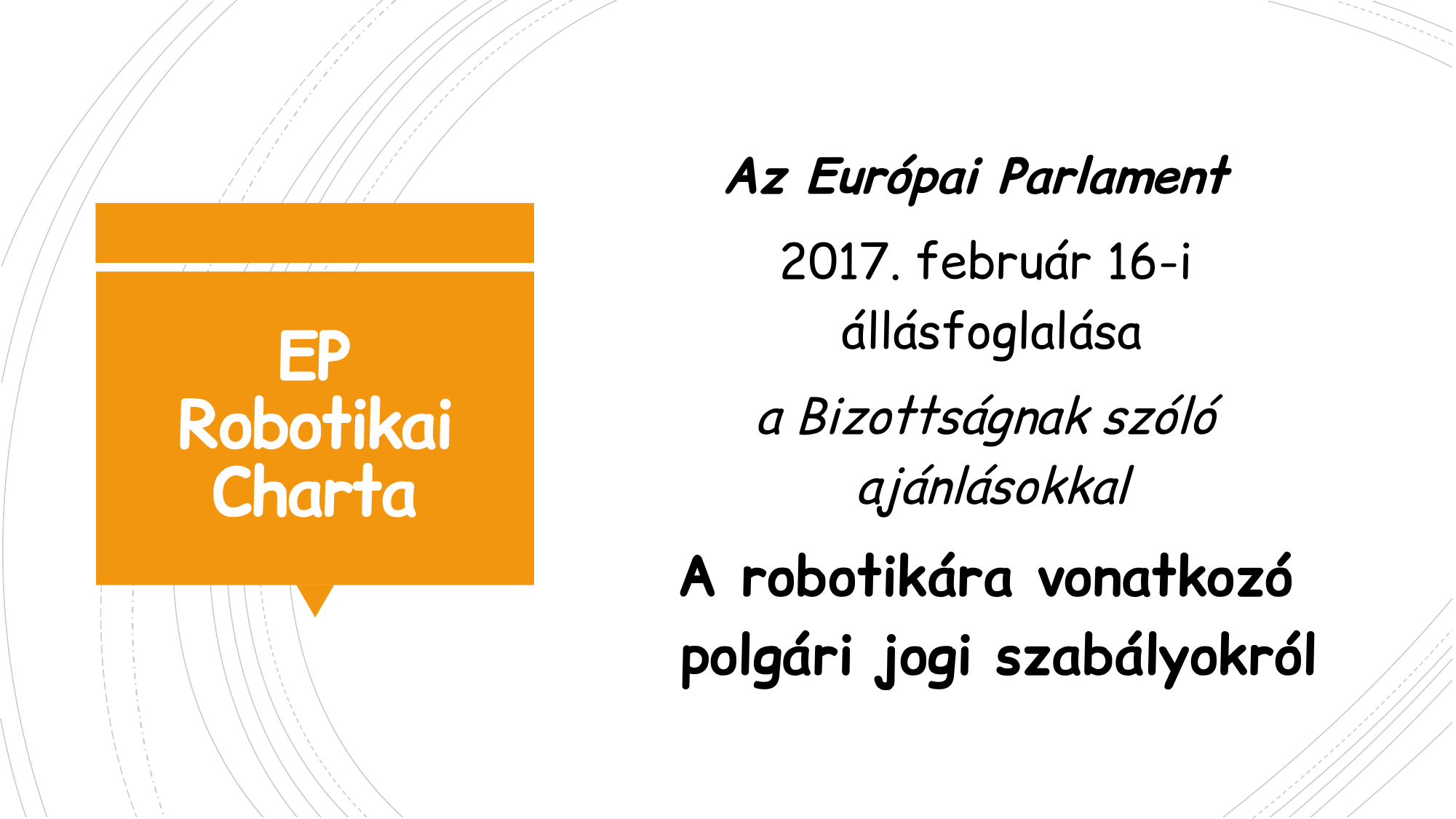

Az Európai Parlament
2017. február 16-i állásfoglalása
a Bizottságnak szóló ajánlásokkal
A robotikára vonatkozó polgári jogi szabályokról
# EP Robotikai Charta